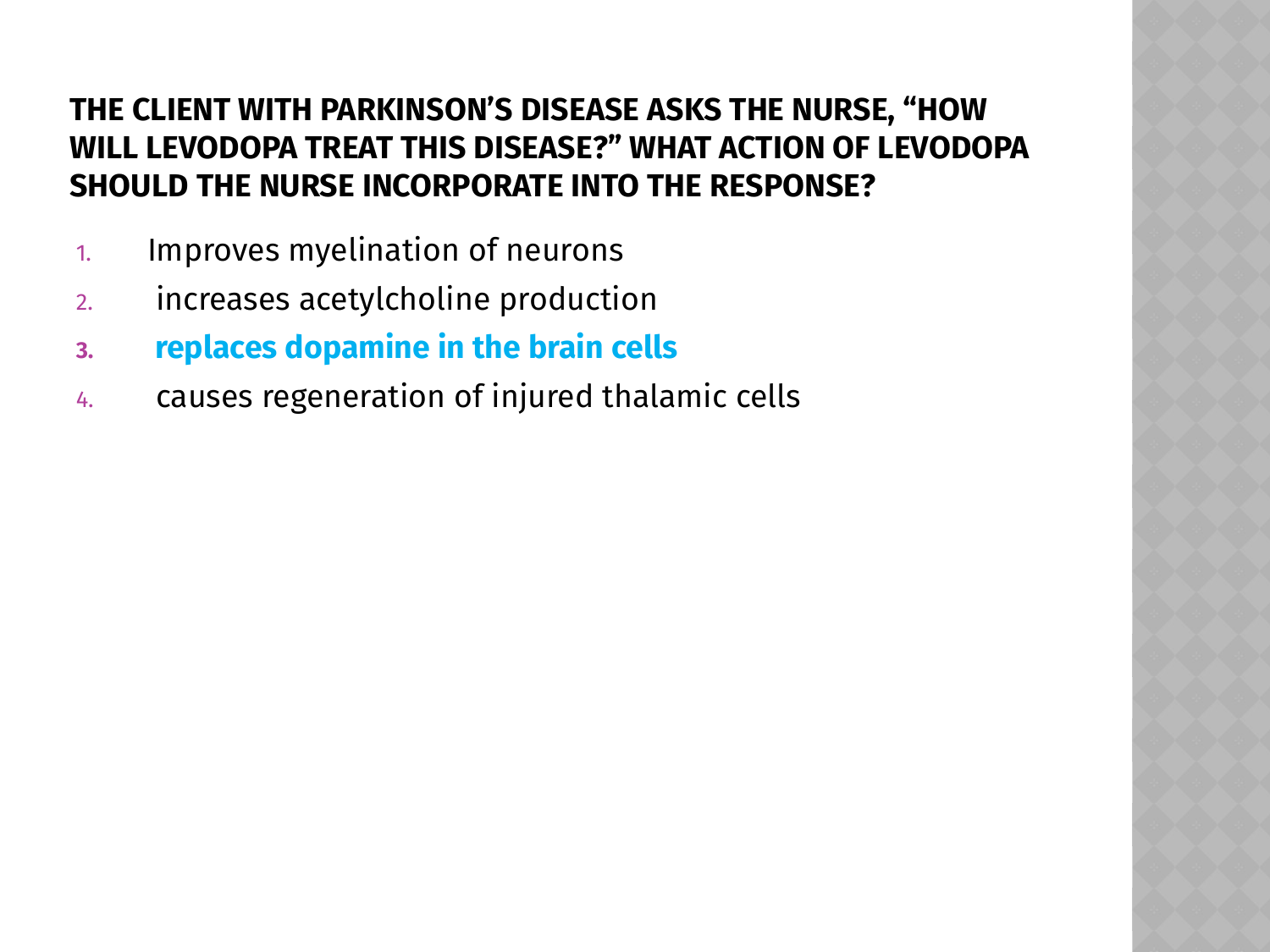

# The client with Parkinson’s disease asks the nurse, “How will levodopa treat this disease?” what action of levodopa should the nurse incorporate into the response?
Improves myelination of neurons
 increases acetylcholine production
 replaces dopamine in the brain cells
 causes regeneration of injured thalamic cells